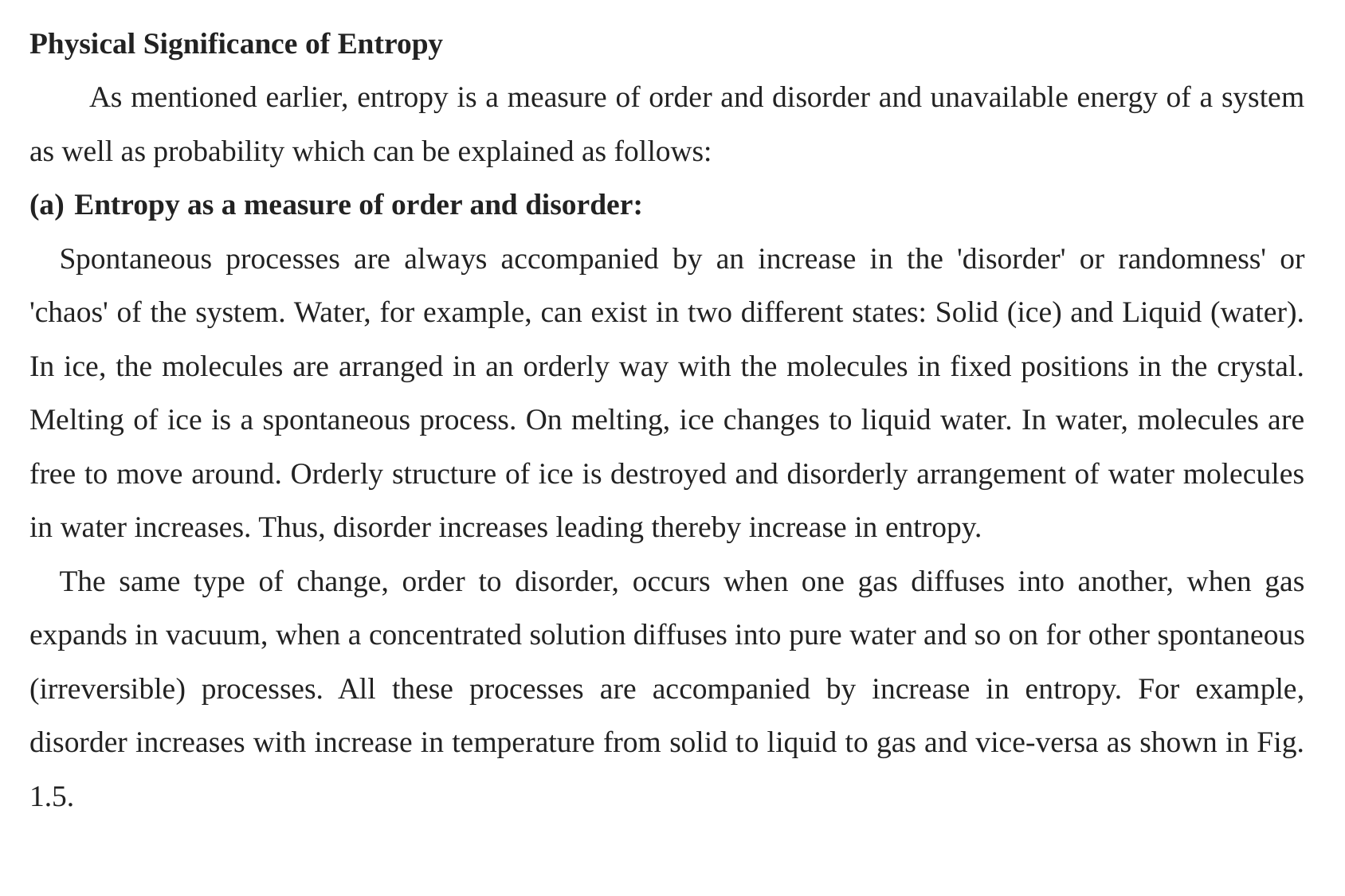

Physical Significance of Entropy
As mentioned earlier, entropy is a measure of order and disorder and unavailable energy of a system as well as probability which can be explained as follows:
Entropy as a measure of order and disorder:
Spontaneous processes are always accompanied by an increase in the 'disorder' or randomness' or 'chaos' of the system. Water, for example, can exist in two different states: Solid (ice) and Liquid (water). In ice, the molecules are arranged in an orderly way with the molecules in fixed positions in the crystal. Melting of ice is a spontaneous process. On melting, ice changes to liquid water. In water, molecules are free to move around. Orderly structure of ice is destroyed and disorderly arrangement of water molecules in water increases. Thus, disorder increases leading thereby increase in entropy.
The same type of change, order to disorder, occurs when one gas diffuses into another, when gas expands in vacuum, when a concentrated solution diffuses into pure water and so on for other spontaneous (irreversible) processes. All these processes are accompanied by increase in entropy. For example, disorder increases with increase in temperature from solid to liquid to gas and vice-versa as shown in Fig. 1.5.